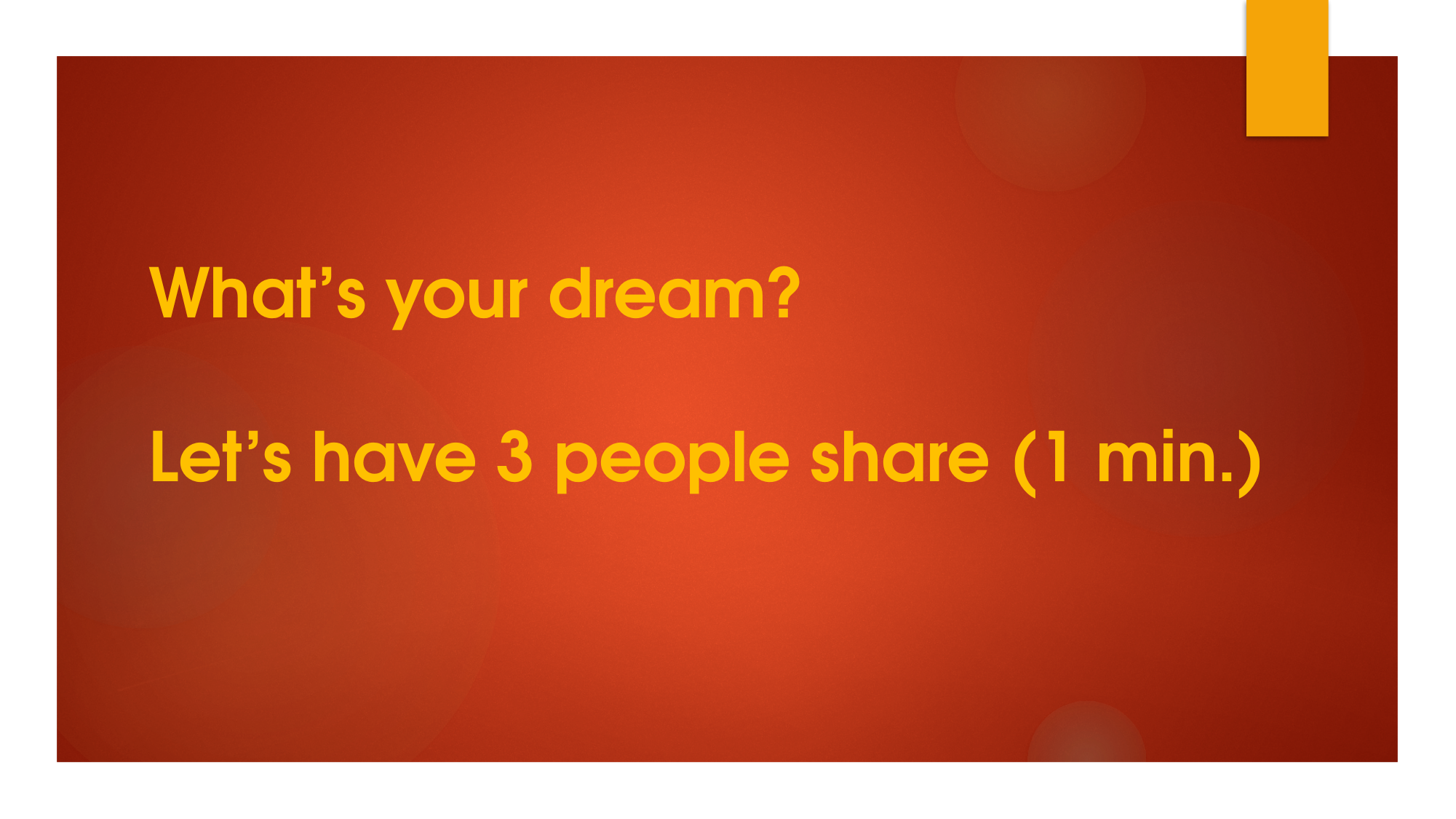

# What’s your dream? Let’s have 3 people share (1 min.)